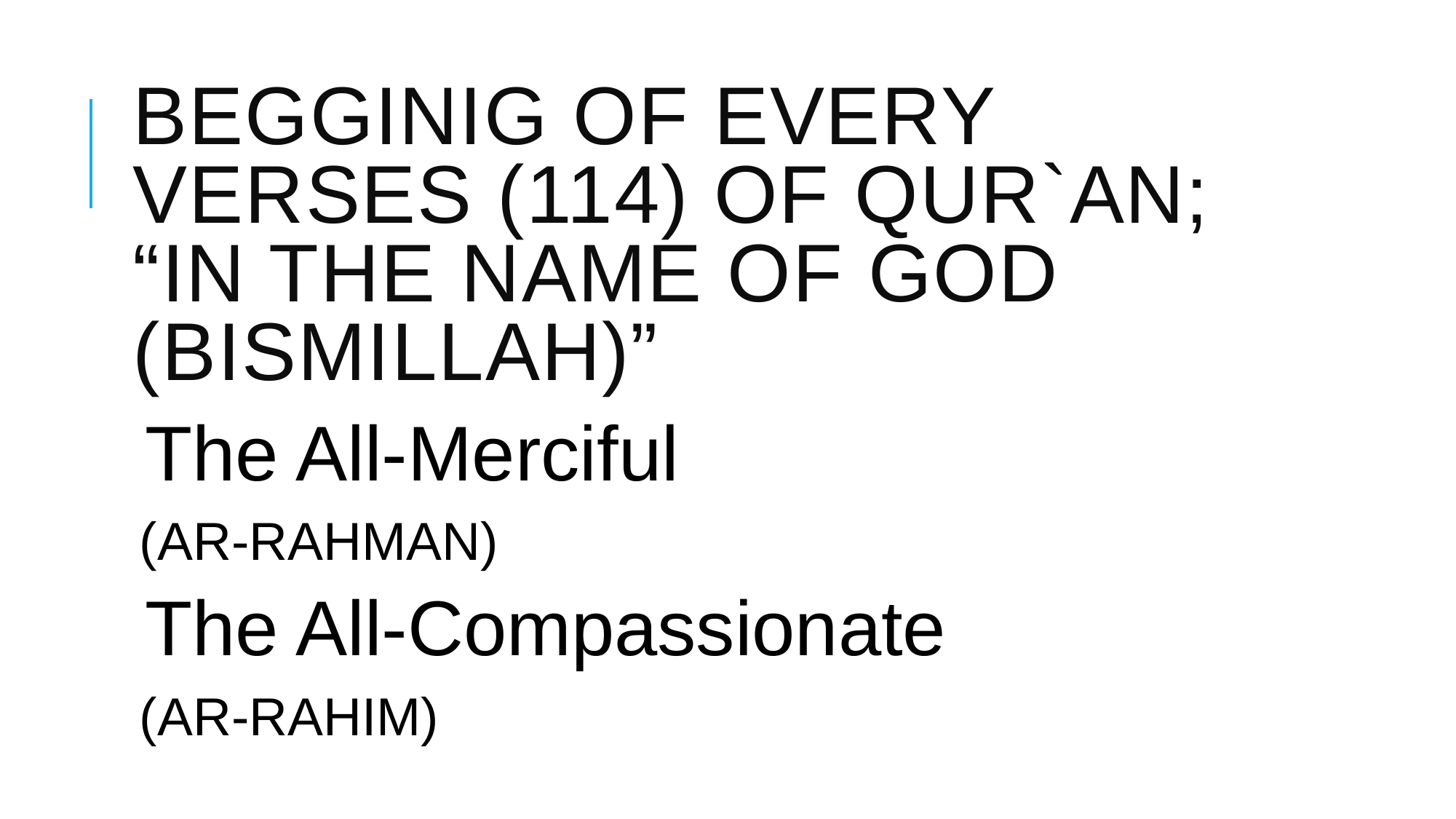

# Begginig of every verses (114) of qur`an; “In the name of god (BISMILLAH)”
The All-Merciful
(AR-RAHMAN)
The All-Compassionate
(AR-RAHIM)